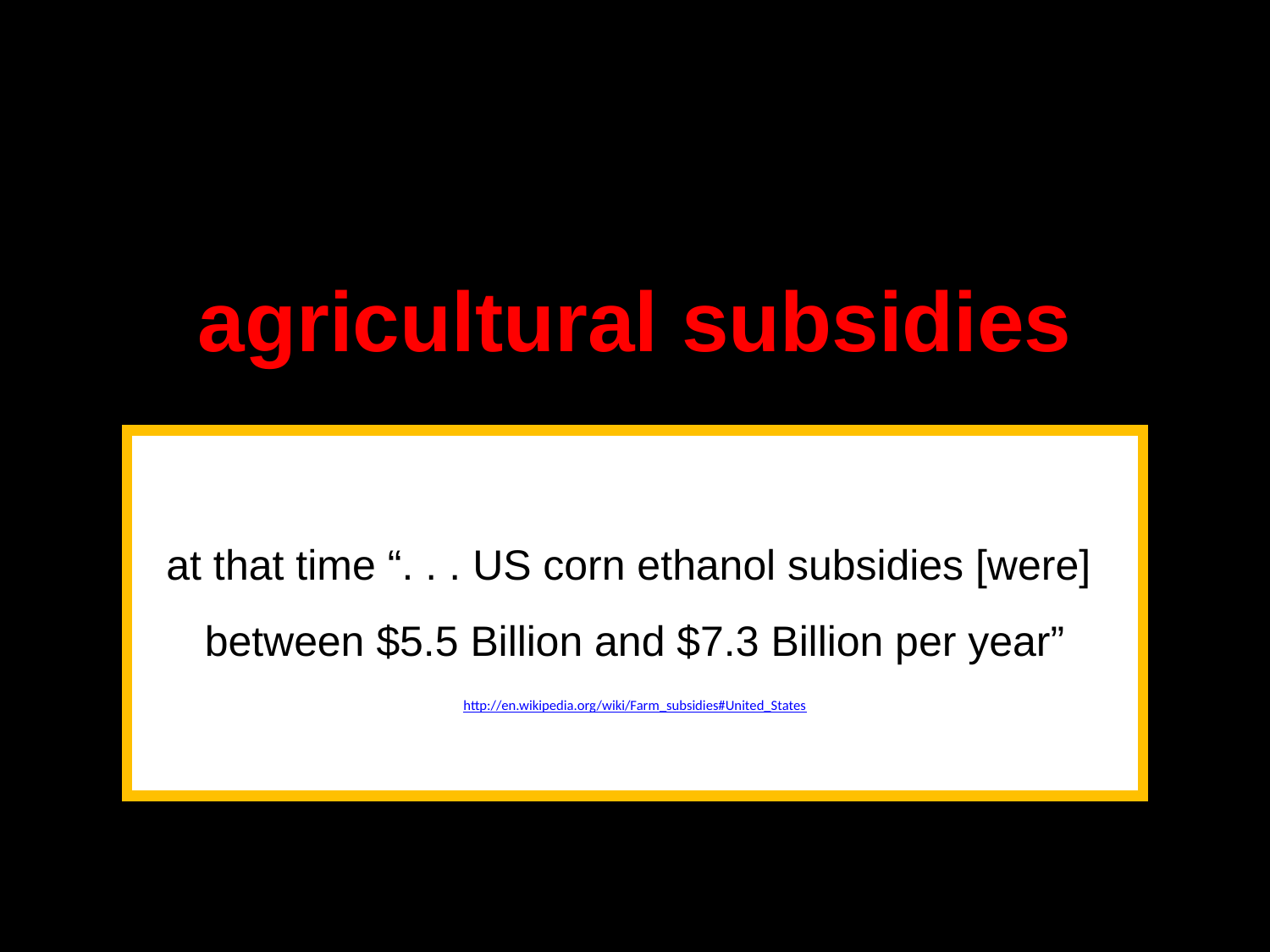

agricultural subsidies

there are also
indirect subsidies

e.g., corn-based ethanol production

at that time “. . . US corn ethanol subsidies [were]
between $5.5 Billion and $7.3 Billion per year”

http://en.wikipedia.org/wiki/Farm_subsidies#United_States